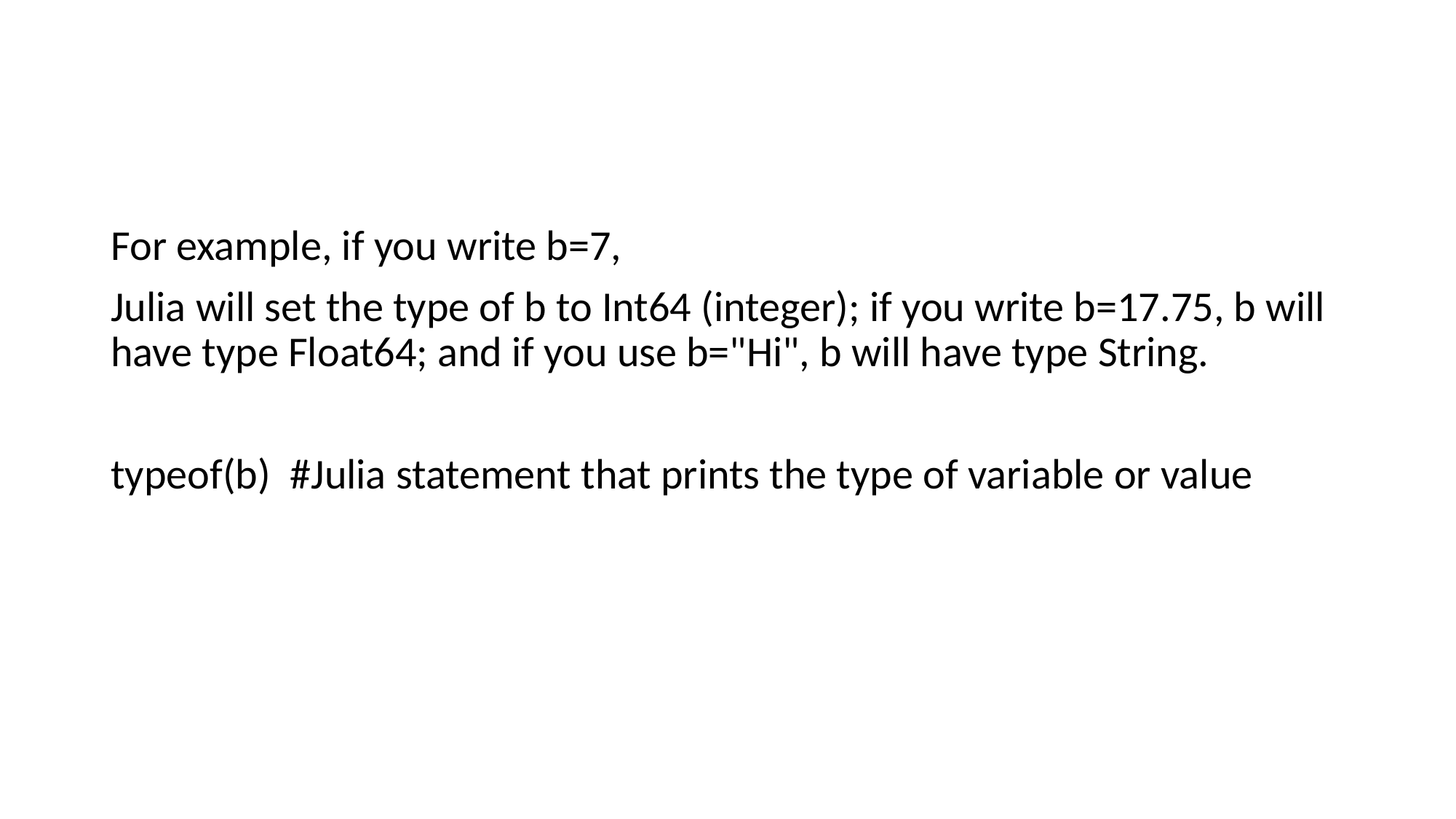

#
For example, if you write b=7,
Julia will set the type of b to Int64 (integer); if you write b=17.75, b will have type Float64; and if you use b="Hi", b will have type String.

typeof(b)  #Julia statement that prints the type of variable or value